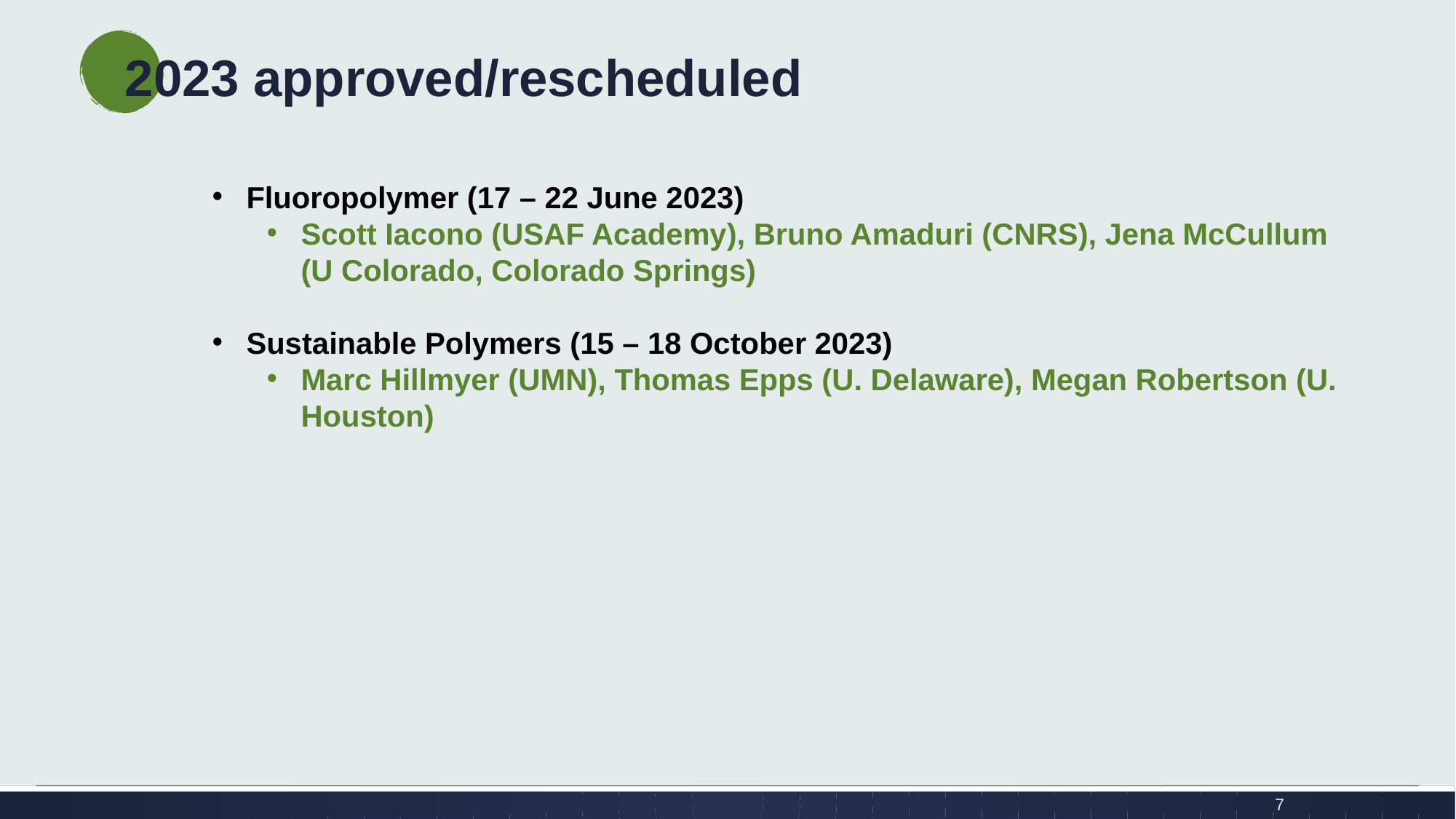

# 2023 approved/rescheduled

Fluoropolymer (17 – 22 June 2023)
Scott Iacono (USAF Academy), Bruno Amaduri (CNRS), Jena McCullum (U Colorado, Colorado Springs)

Sustainable Polymers (15 – 18 October 2023)
Marc Hillmyer (UMN), Thomas Epps (U. Delaware), Megan Robertson (U. Houston)

7